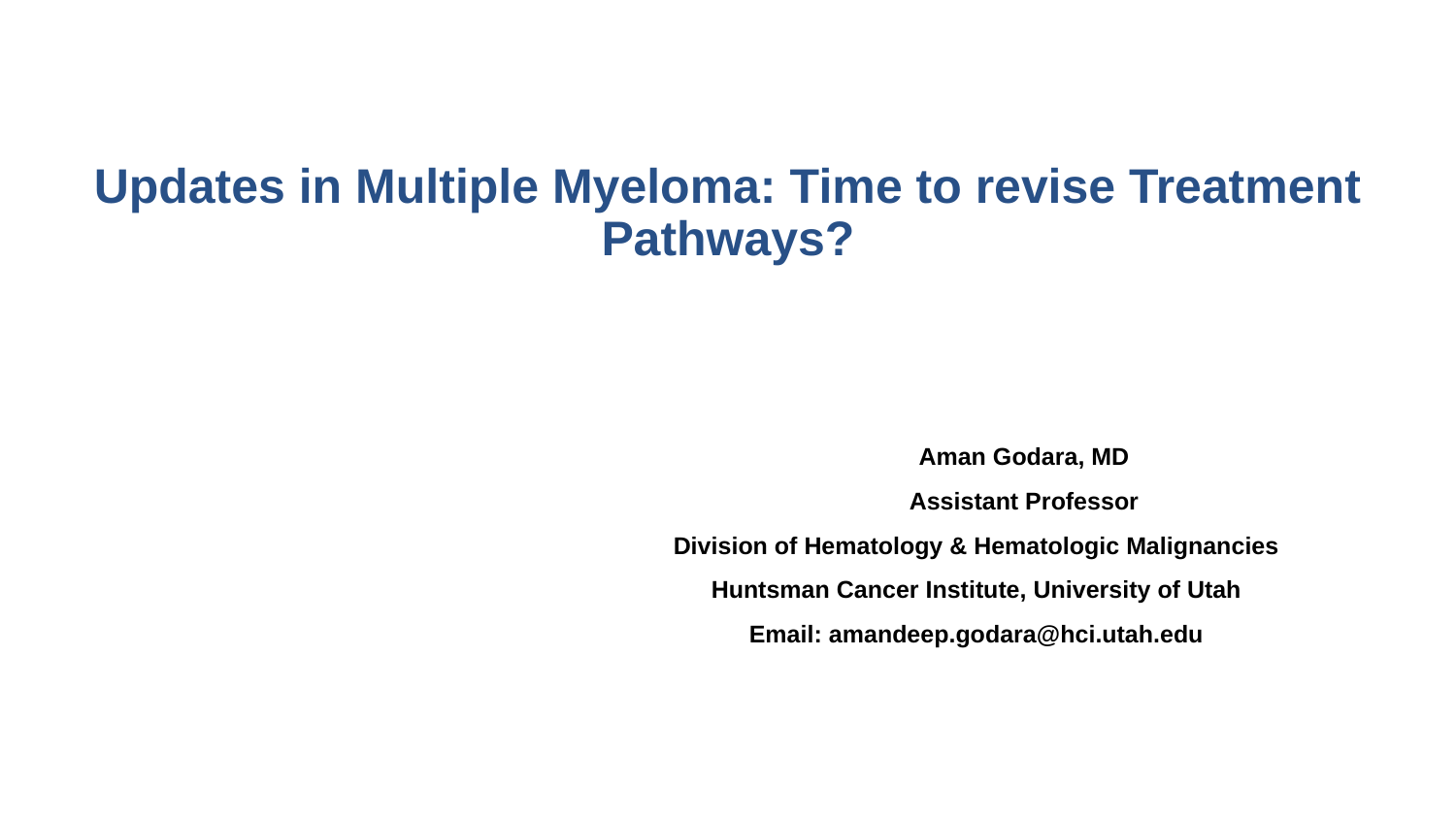

# Updates in Multiple Myeloma: Time to revise Treatment Pathways?
              Aman Godara, MD
              Assistant Professor
Division of Hematology & Hematologic Malignancies
Huntsman Cancer Institute, University of Utah
Email: amandeep.godara@hci.utah.edu